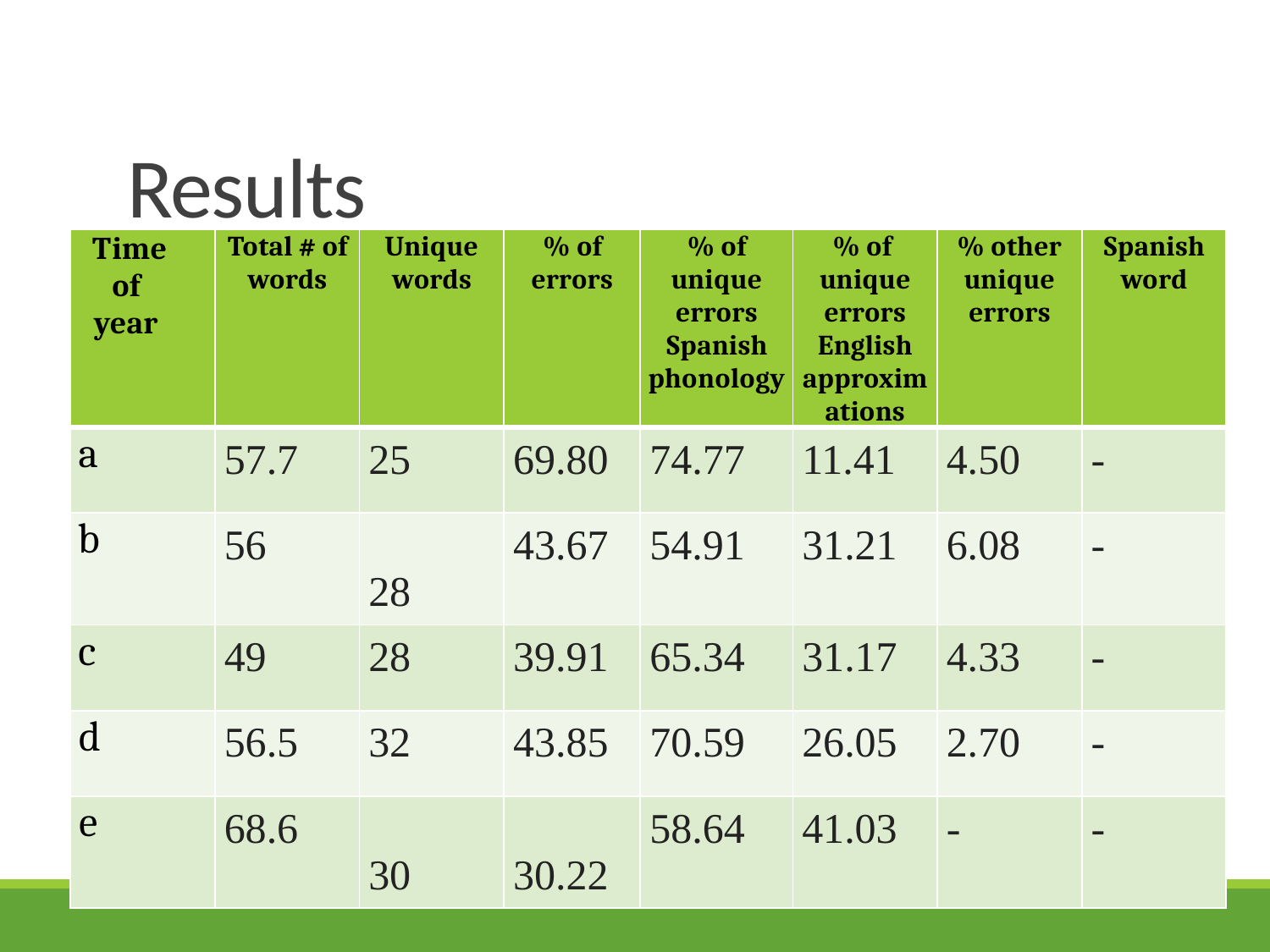

# Results
| Time of year | Total # of words | Unique words | % of errors | % of unique errors Spanish phonology | % of unique errors English approximations | % other unique errors | Spanish word |
| --- | --- | --- | --- | --- | --- | --- | --- |
| a | 57.7 | 25 | 69.80 | 74.77 | 11.41 | 4.50 | - |
| b | 56 | 28 | 43.67 | 54.91 | 31.21 | 6.08 | - |
| c | 49 | 28 | 39.91 | 65.34 | 31.17 | 4.33 | - |
| d | 56.5 | 32 | 43.85 | 70.59 | 26.05 | 2.70 | - |
| e | 68.6 | 30 | 30.22 | 58.64 | 41.03 | - | - |